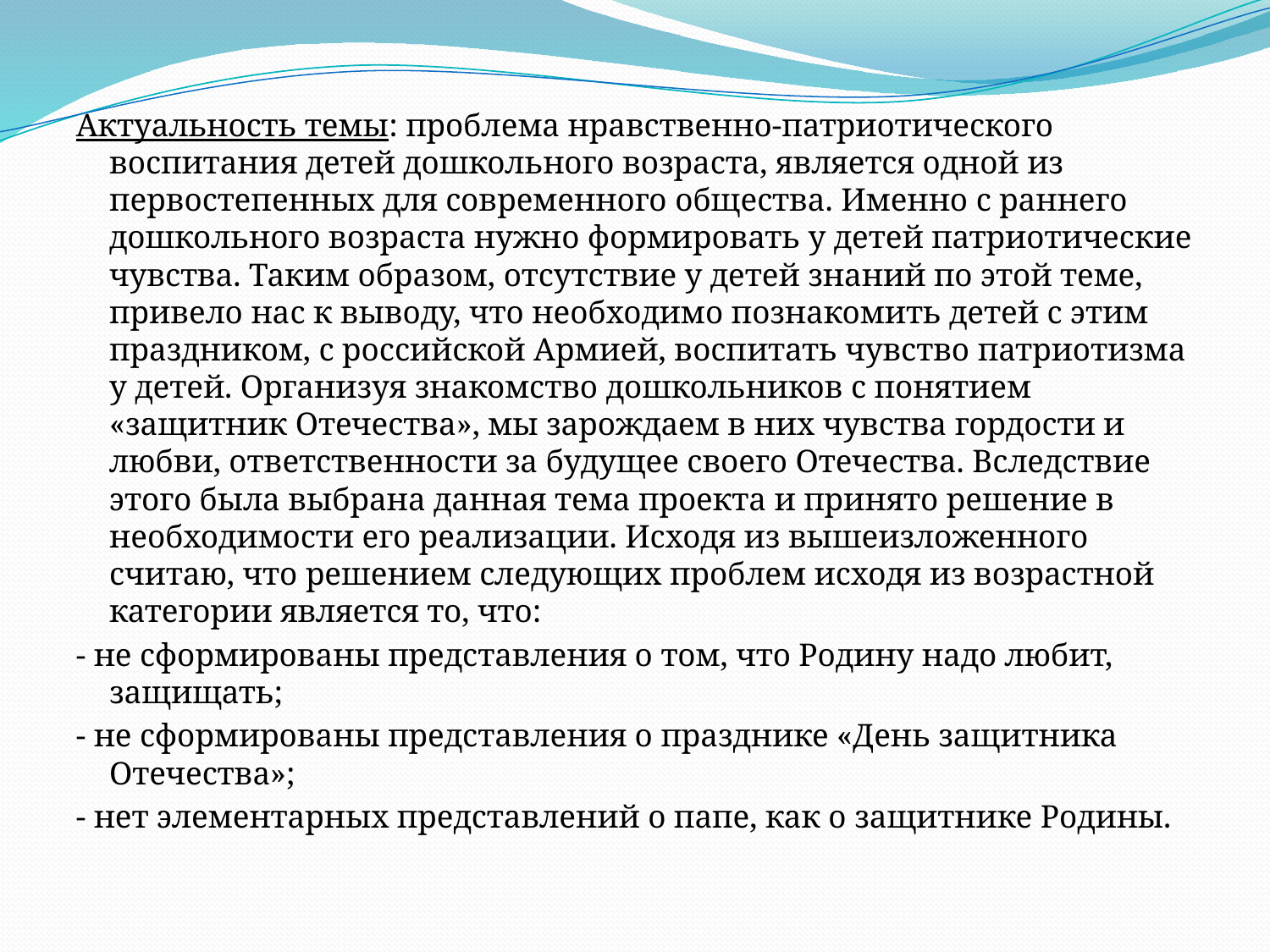

#
Актуальность темы: проблема нравственно-патриотического воспитания детей дошкольного возраста, является одной из первостепенных для современного общества. Именно с раннего дошкольного возраста нужно формировать у детей патриотические чувства. Таким образом, отсутствие у детей знаний по этой теме, привело нас к выводу, что необходимо познакомить детей с этим праздником, с российской Армией, воспитать чувство патриотизма у детей. Организуя знакомство дошкольников с понятием «защитник Отечества», мы зарождаем в них чувства гордости и любви, ответственности за будущее своего Отечества. Вследствие этого была выбрана данная тема проекта и принято решение в необходимости его реализации. Исходя из вышеизложенного считаю, что решением следующих проблем исходя из возрастной категории является то, что:
- не сформированы представления о том, что Родину надо любит, защищать;
- не сформированы представления о празднике «День защитника Отечества»;
- нет элементарных представлений о папе, как о защитнике Родины.